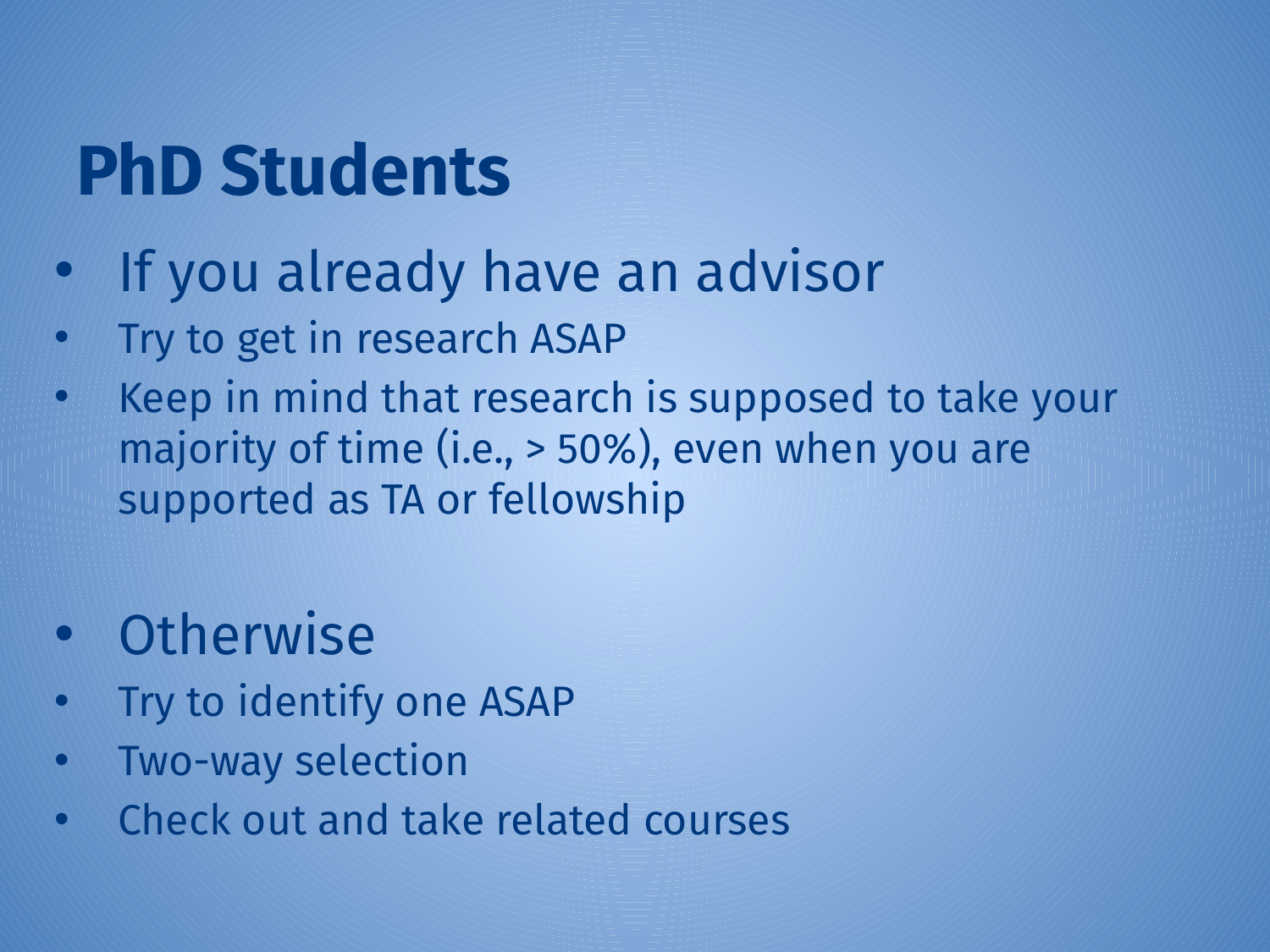

# PhD Students
If you already have an advisor
Try to get in research ASAP
Keep in mind that research is supposed to take your majority of time (i.e., > 50%), even when you are supported as TA or fellowship

Otherwise
Try to identify one ASAP
Two-way selection
Check out and take related courses